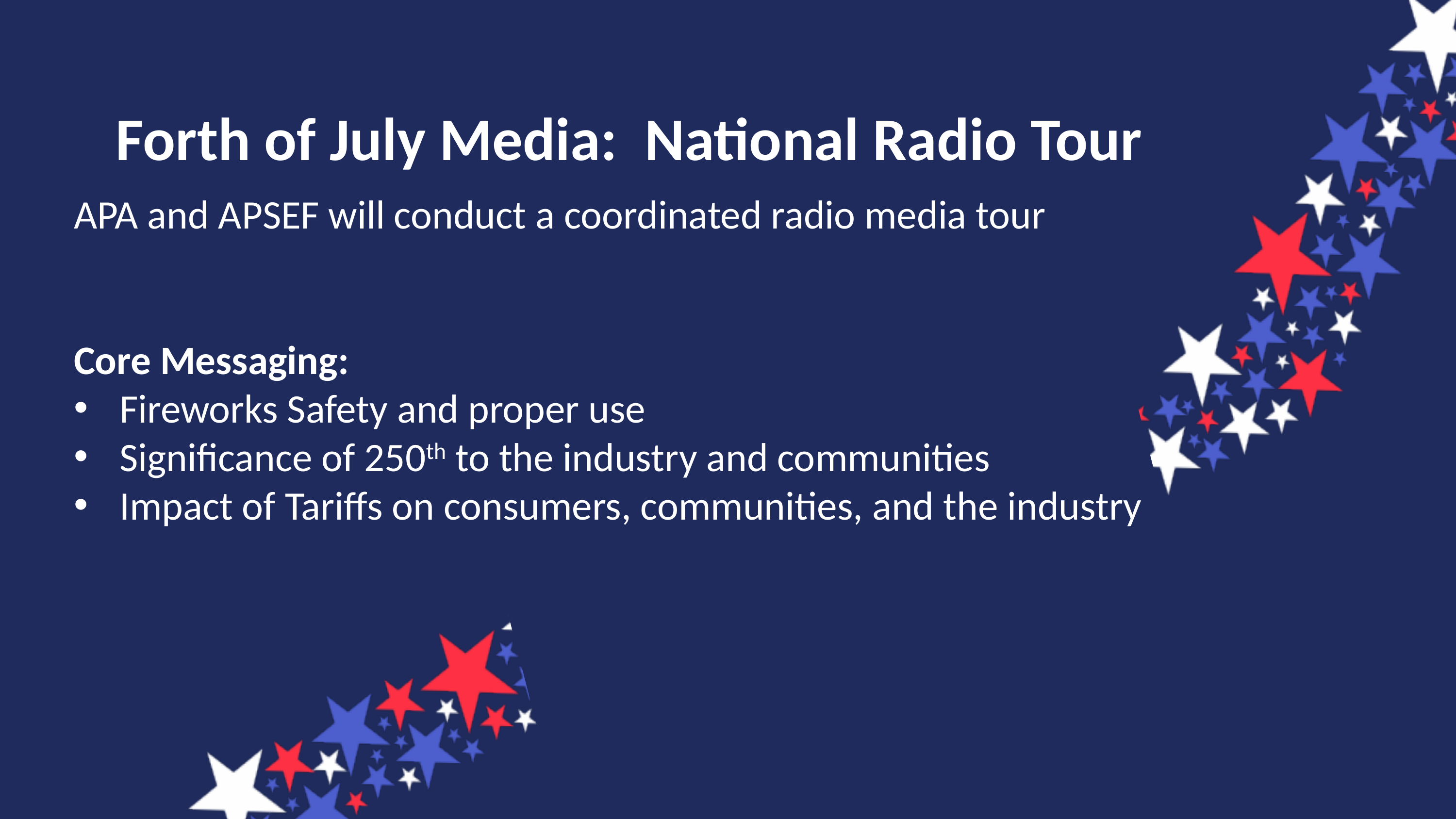

Forth of July Media:  National Radio Tour
APA and APSEF will conduct a coordinated radio media tour

Core Messaging:
Fireworks Safety and proper use
Significance of 250th to the industry and communities
Impact of Tariffs on consumers, communities, and the industry